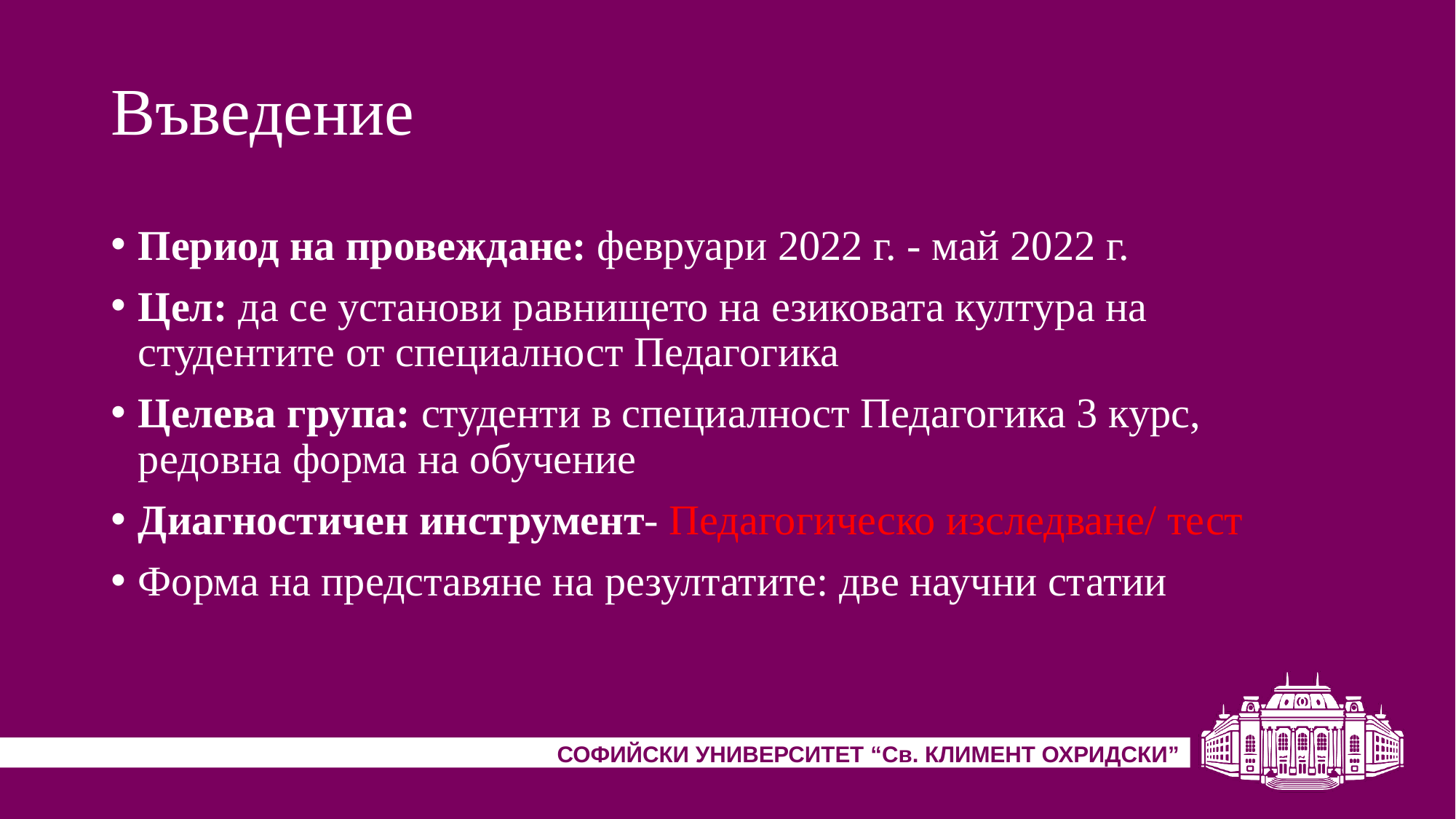

# Въведение
Период на провеждане: февруари 2022 г. - май 2022 г.
Цел: да се установи равнището на езиковата култура на студентите от специалност Педагогика
Целева група: студенти в специалност Педагогика 3 курс, редовна форма на обучение
Диагностичен инструмент- Педагогическо изследване/ тест
Форма на представяне на резултатите: две научни статии